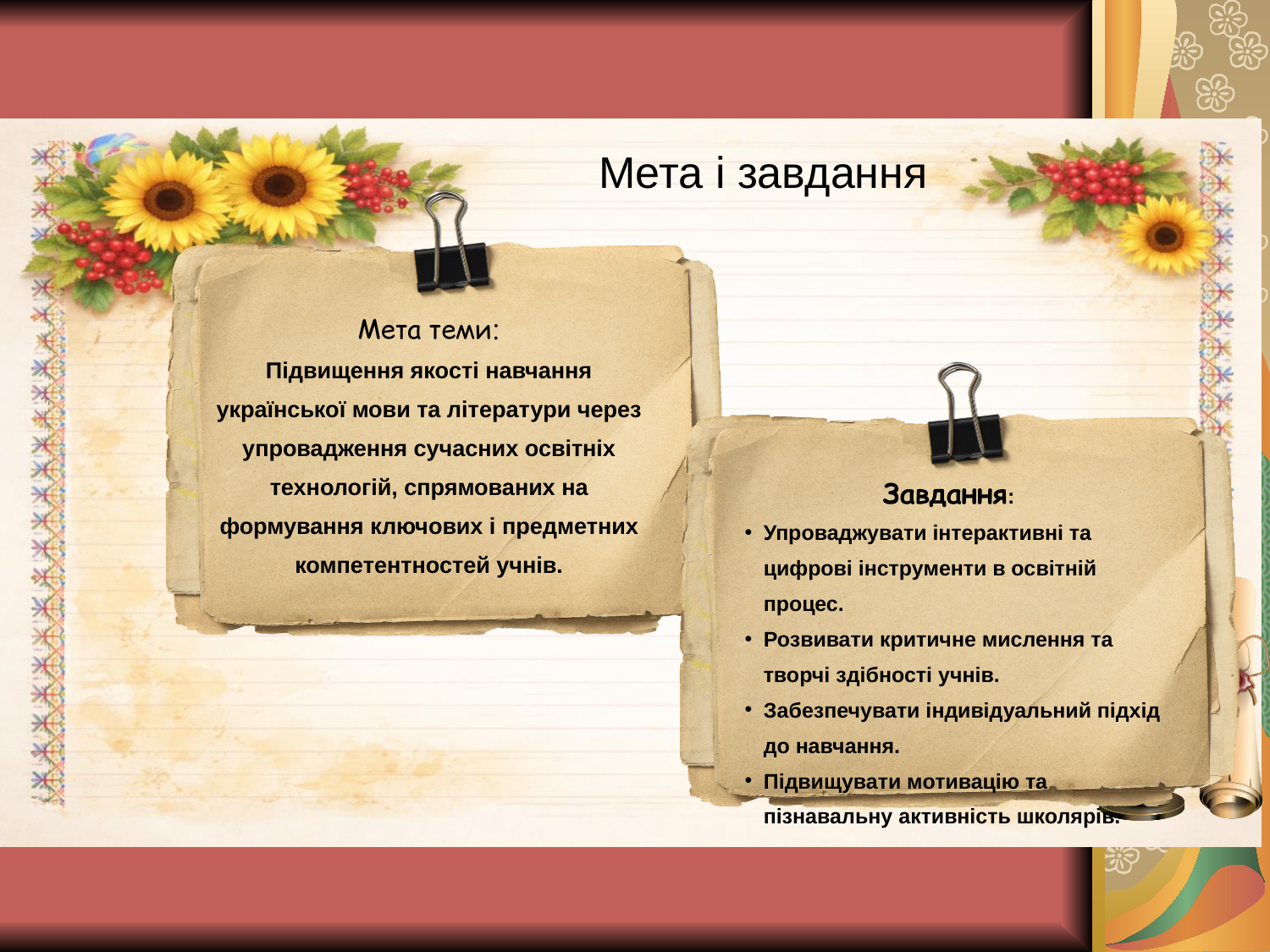

Мета і завдання

Мета теми:
Підвищення якості навчання української мови та літератури через упровадження сучасних освітніх технологій, спрямованих на формування ключових і предметних компетентностей учнів.

Завдання:
Упроваджувати інтерактивні та цифрові інструменти в освітній процес.
Розвивати критичне мислення та творчі здібності учнів.
Забезпечувати індивідуальний підхід до навчання.
Підвищувати мотивацію та пізнавальну активність школярів.